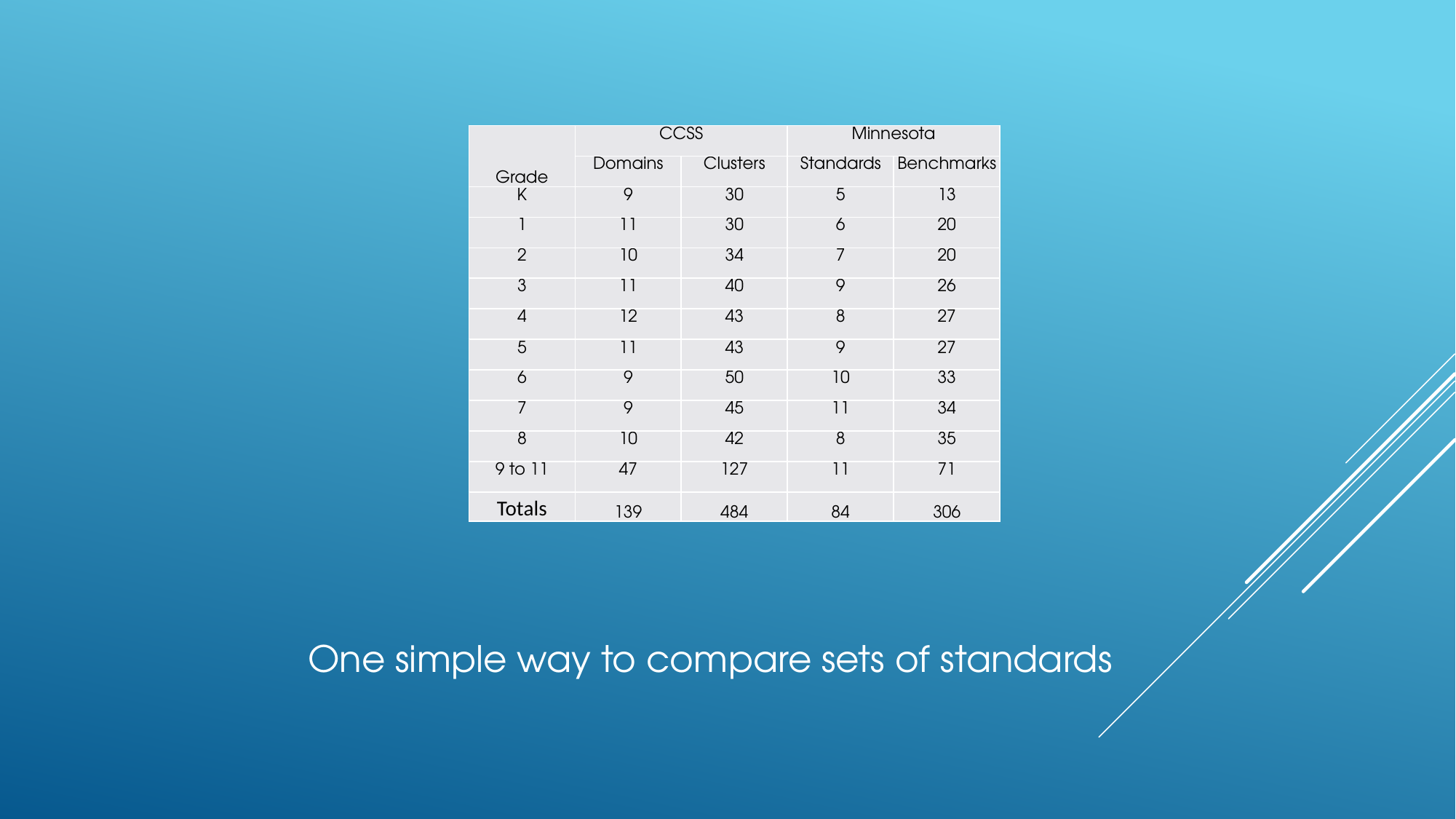

| Grade | CCSS |  | Minnesota |  |
| --- | --- | --- | --- | --- |
|  | Domains | Clusters | Standards | Benchmarks |
| K | 9 | 30 | 5 | 13 |
| 1 | 11 | 30 | 6 | 20 |
| 2 | 10 | 34 | 7 | 20 |
| 3 | 11 | 40 | 9 | 26 |
| 4 | 12 | 43 | 8 | 27 |
| 5 | 11 | 43 | 9 | 27 |
| 6 | 9 | 50 | 10 | 33 |
| 7 | 9 | 45 | 11 | 34 |
| 8 | 10 | 42 | 8 | 35 |
| 9 to 11 | 47 | 127 | 11 | 71 |
| Totals | 139 | 484 | 84 | 306 |
One simple way to compare sets of standards